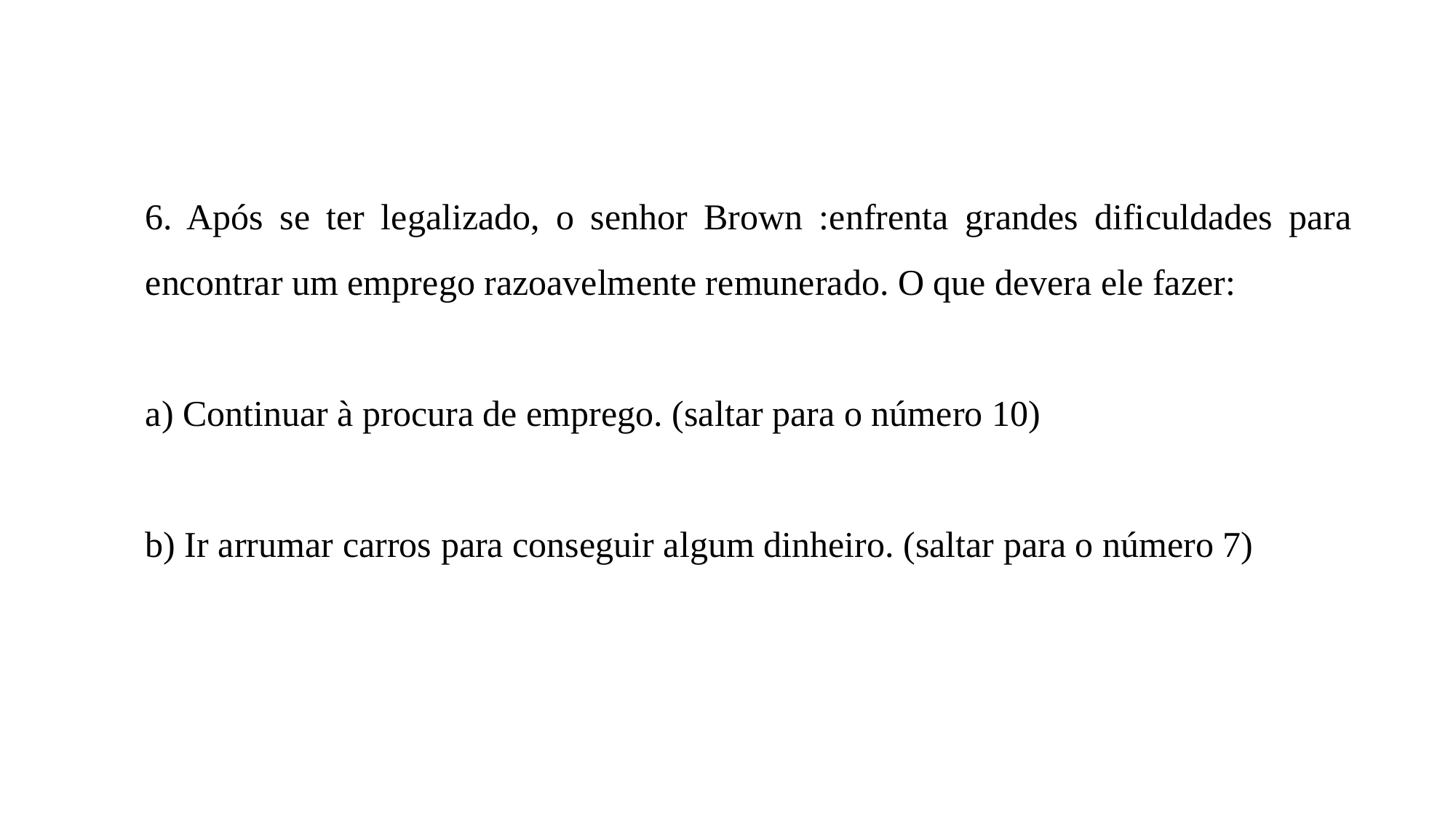

6. Após se ter legalizado, o senhor Brown :enfrenta grandes dificuldades para encontrar um emprego razoavelmente remunerado. O que devera ele fazer:

a) Continuar à procura de emprego. (saltar para o número 10)

b) Ir arrumar carros para conseguir algum dinheiro. (saltar para o número 7)